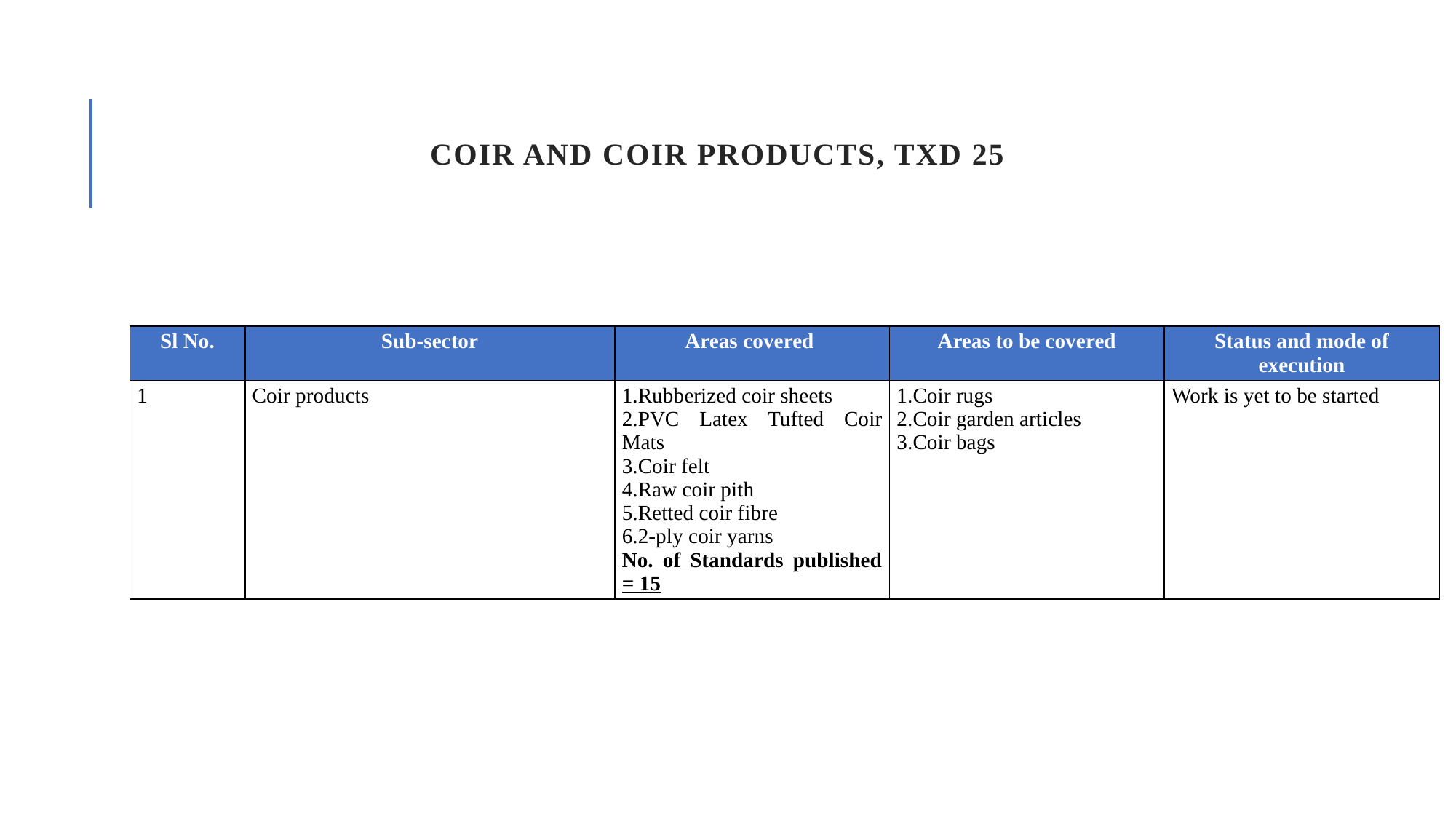

# COIR AND COIR PRODUCTS, TXD 25
| Sl No. | Sub-sector | Areas covered | Areas to be covered | Status and mode of execution |
| --- | --- | --- | --- | --- |
| 1 | Coir products | Rubberized coir sheets PVC Latex Tufted Coir Mats Coir felt Raw coir pith Retted coir fibre 2-ply coir yarns No. of Standards published = 15 | Coir rugs Coir garden articles Coir bags | Work is yet to be started |